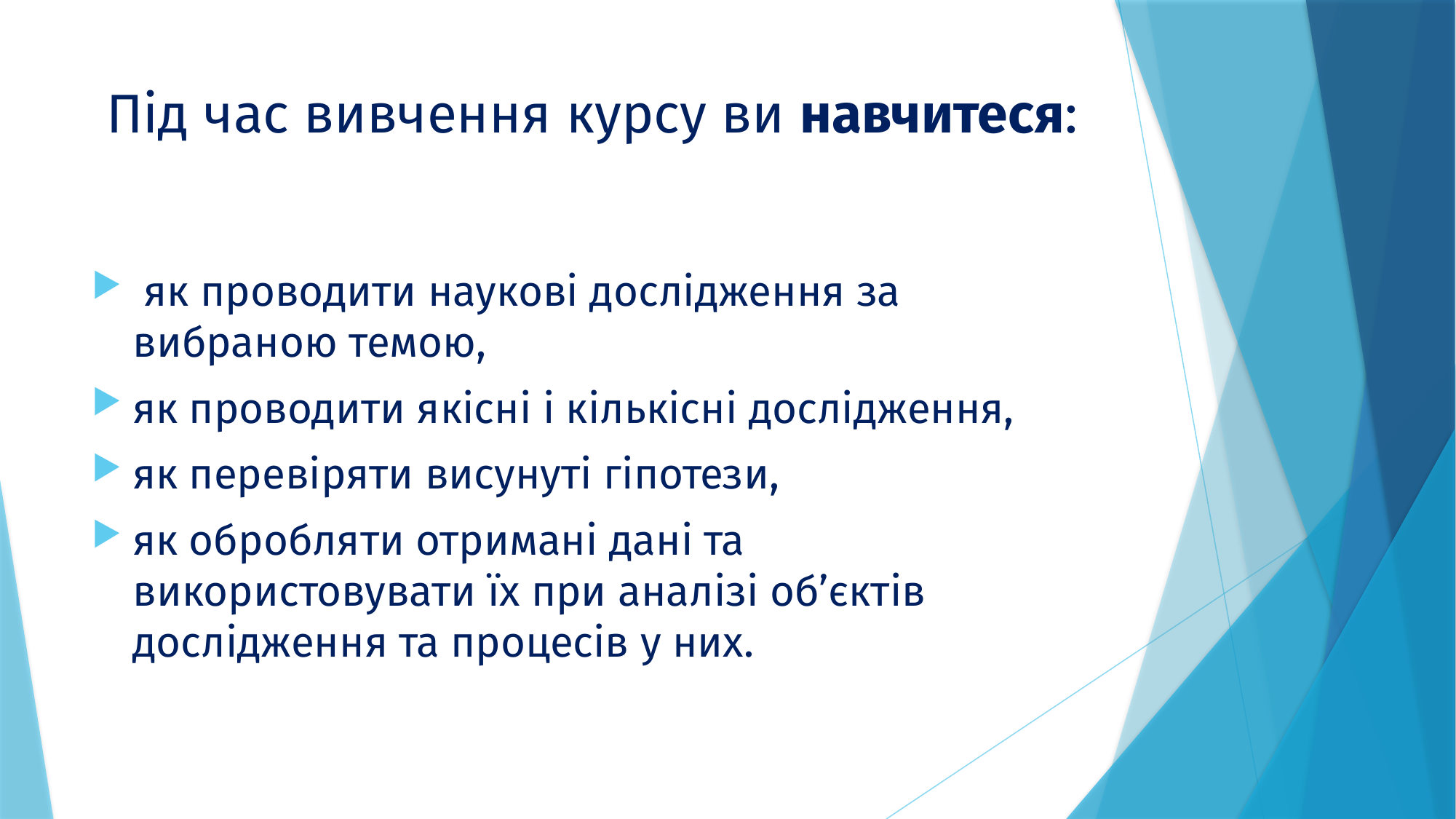

# Під час вивчення курсу ви навчитеся:
 як проводити наукові дослідження за вибраною темою,
як проводити якісні і кількісні дослідження,
як перевіряти висунуті гіпотези,
як обробляти отримані дані та використовувати їх при аналізі об’єктів дослідження та процесів у них.